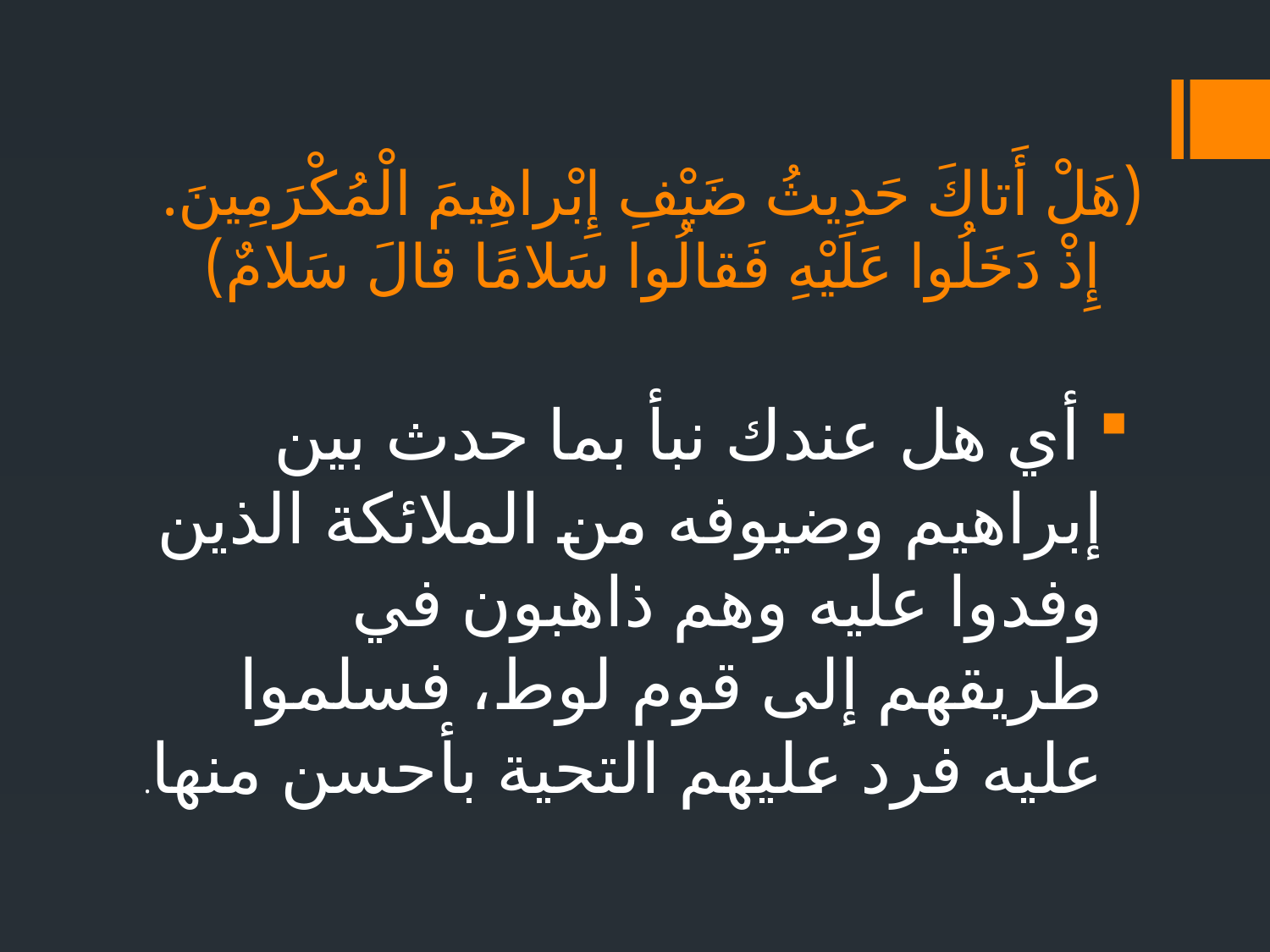

# (هَلْ أَتاكَ حَدِيثُ ضَيْفِ إِبْراهِيمَ الْمُكْرَمِينَ. إِذْ دَخَلُوا عَلَيْهِ فَقالُوا سَلامًا قالَ سَلامٌ)
 أي هل عندك نبأ بما حدث بين إبراهيم وضيوفه من الملائكة الذين وفدوا عليه وهم ذاهبون في طريقهم إلى قوم لوط، فسلموا عليه فرد عليهم التحية بأحسن منها.